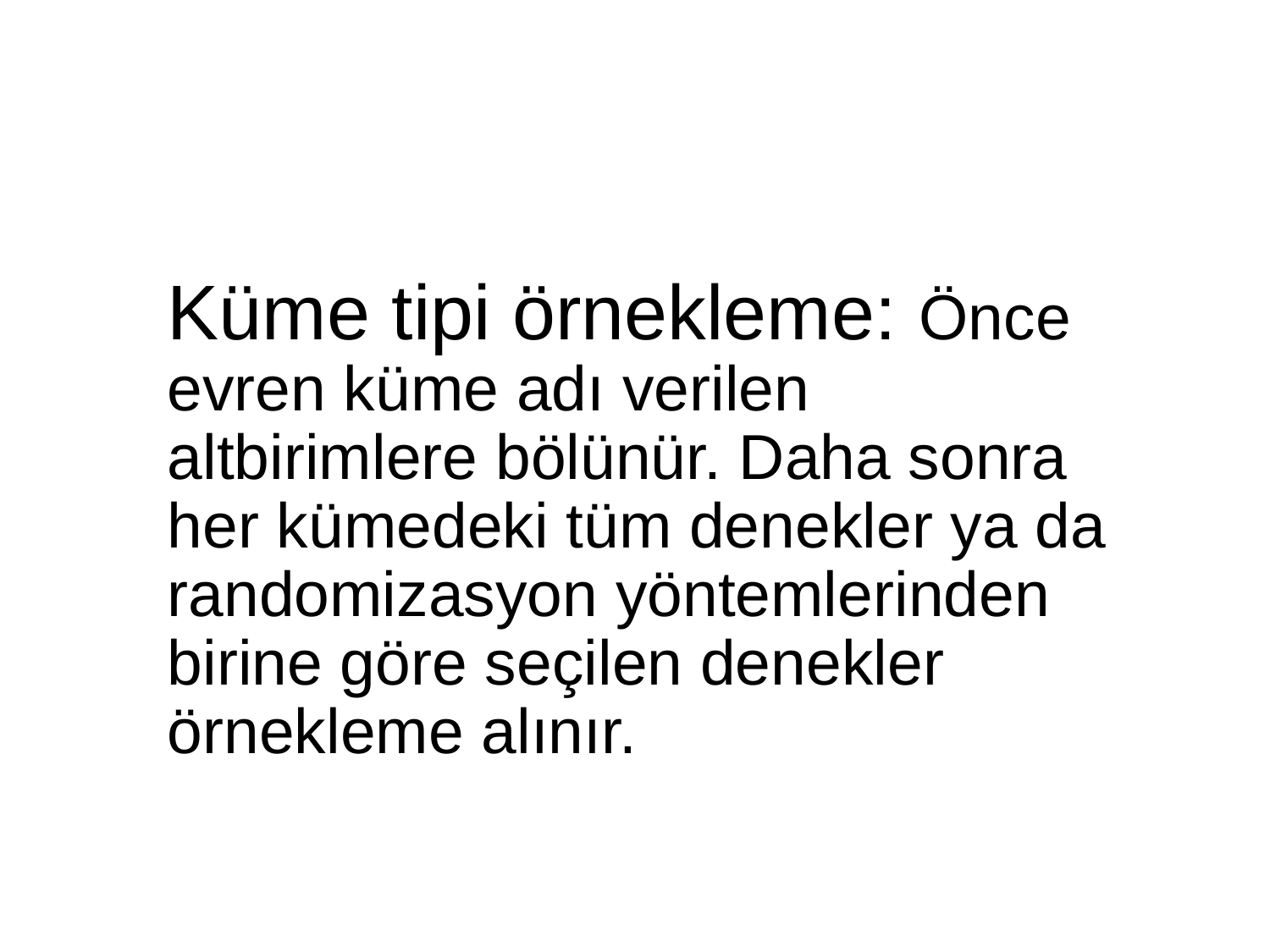

Küme tipi örnekleme: Önce evren küme adı verilen altbirimlere bölünür. Daha sonra her kümedeki tüm denekler ya da randomizasyon yöntemlerinden birine göre seçilen denekler örnekleme alınır.